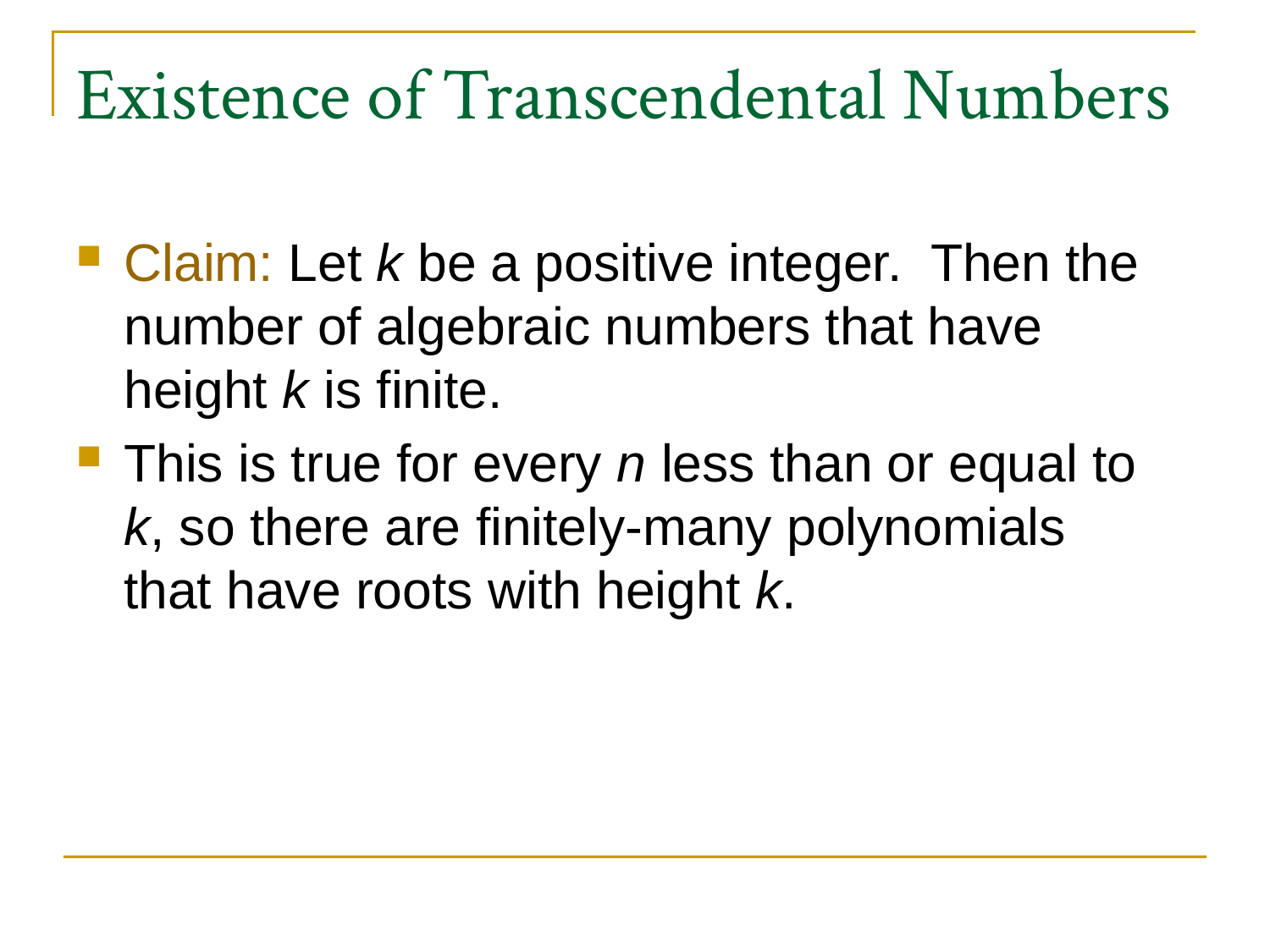

# Existence of Transcendental Numbers
Claim: Let k be a positive integer.  Then the number of algebraic numbers that have height k is finite.
This is true for every n less than or equal to k, so there are finitely-many polynomials that have roots with height k.